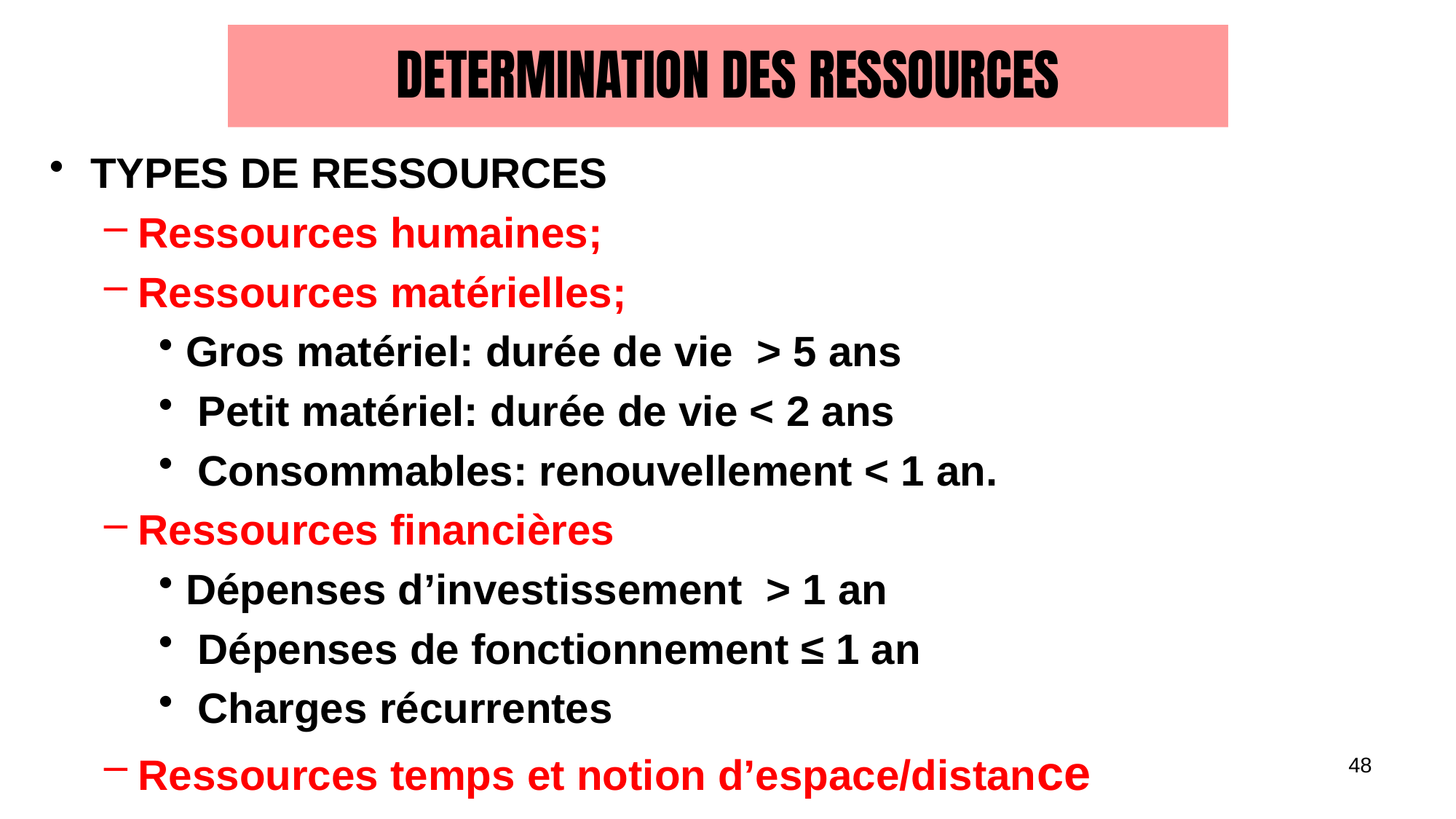

DETERMINATION DES RESSOURCES
TYPES DE RESSOURCES
Ressources humaines;
Ressources matérielles;
Gros matériel: durée de vie  > 5 ans
 Petit matériel: durée de vie < 2 ans
 Consommables: renouvellement < 1 an.
Ressources financières
Dépenses d’investissement  > 1 an
 Dépenses de fonctionnement ≤ 1 an
 Charges récurrentes
Ressources temps et notion d’espace/distance

48